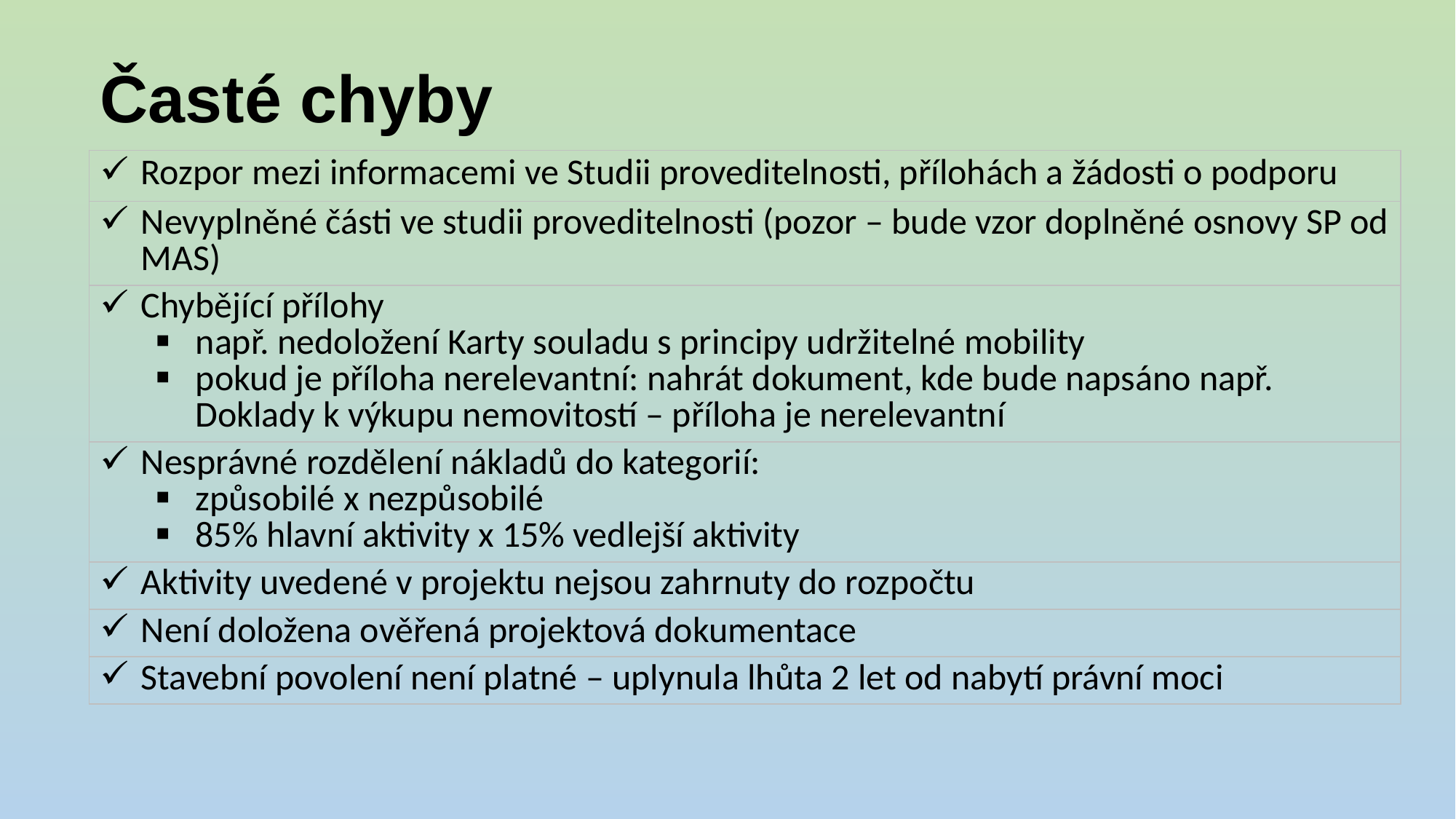

# Časté chyby
| Rozpor mezi informacemi ve Studii proveditelnosti, přílohách a žádosti o podporu |
| --- |
| Nevyplněné části ve studii proveditelnosti (pozor – bude vzor doplněné osnovy SP od MAS) |
| Chybějící přílohy např. nedoložení Karty souladu s principy udržitelné mobility pokud je příloha nerelevantní: nahrát dokument, kde bude napsáno např. Doklady k výkupu nemovitostí – příloha je nerelevantní |
| Nesprávné rozdělení nákladů do kategorií: způsobilé x nezpůsobilé 85% hlavní aktivity x 15% vedlejší aktivity |
| Aktivity uvedené v projektu nejsou zahrnuty do rozpočtu |
| Není doložena ověřená projektová dokumentace |
| Stavební povolení není platné – uplynula lhůta 2 let od nabytí právní moci |